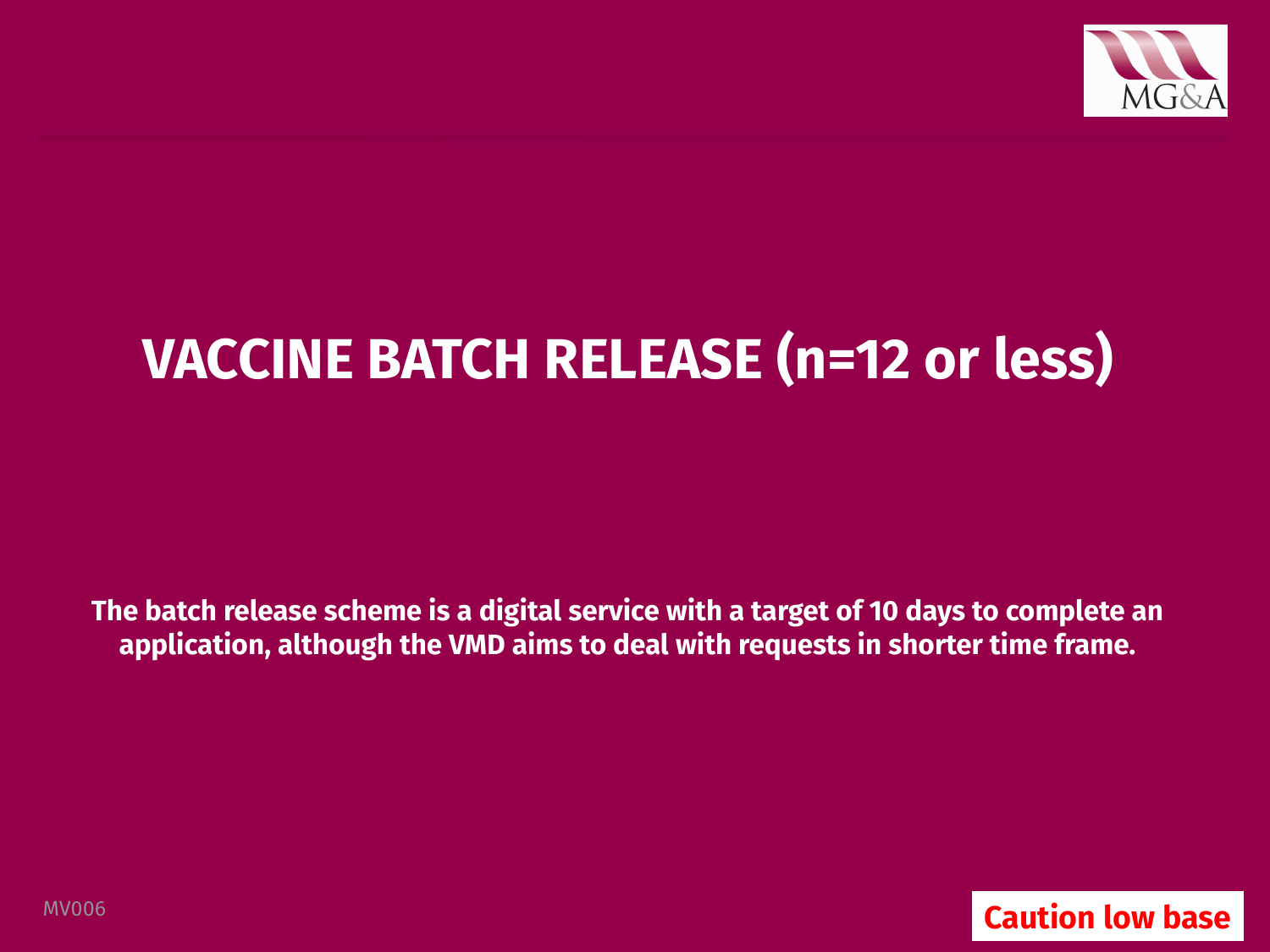

Vaccine Batch Release (n=12 or less)

The batch release scheme is a digital service with a target of 10 days to complete an application, although the VMD aims to deal with requests in shorter time frame.
Caution low base!
Caution low base